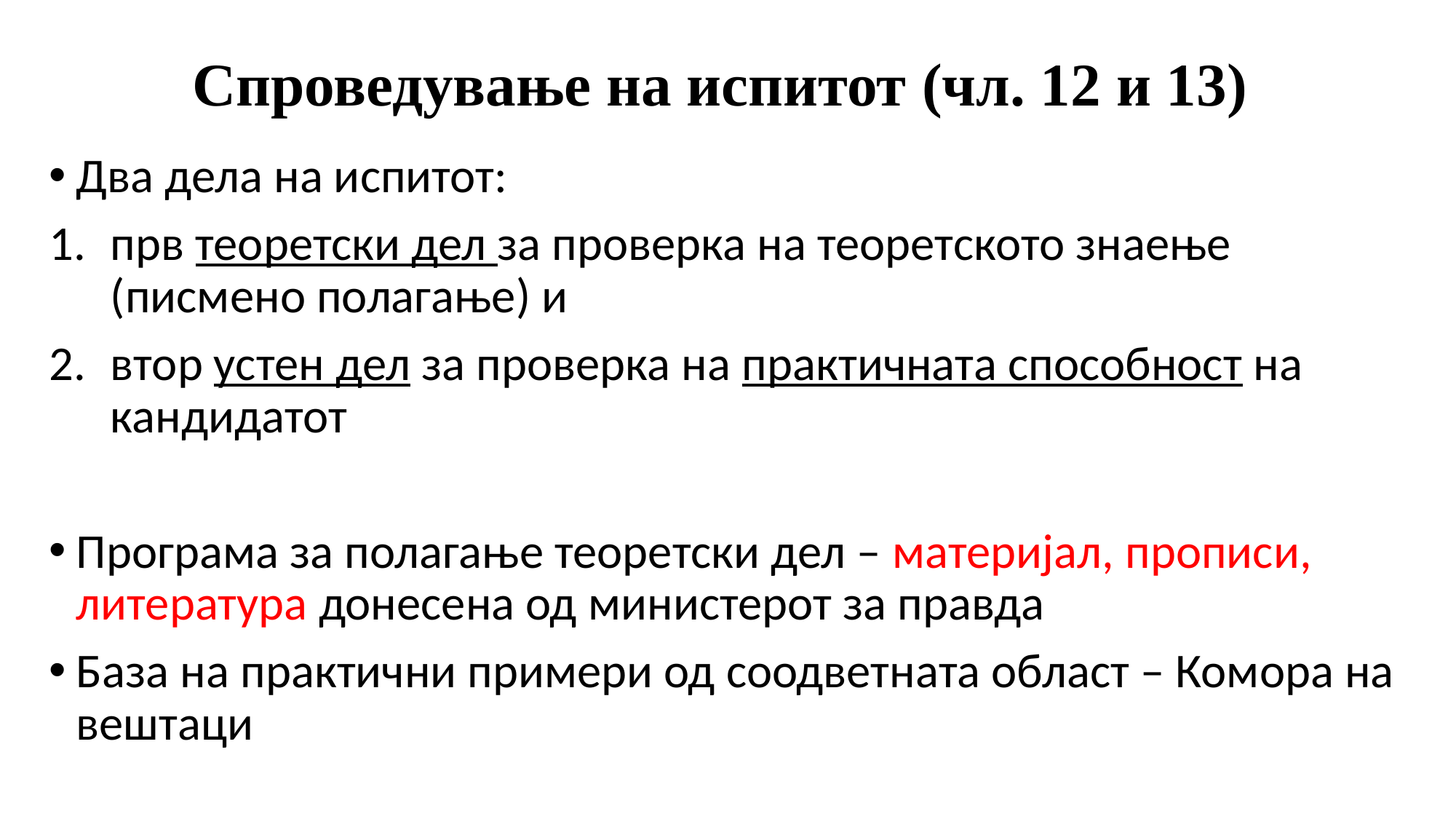

# Спроведување на испитот (чл. 12 и 13)
Два дела на испитот:
прв теоретски дел за проверка на теоретското знаење (писмено полагање) и
втор устен дел за проверка на практичната способност на кандидатот

Програма за полагање теоретски дел – материјал, прописи, литература донесена од министерот за правда
База на практични примери од соодветната област – Комора на вештаци